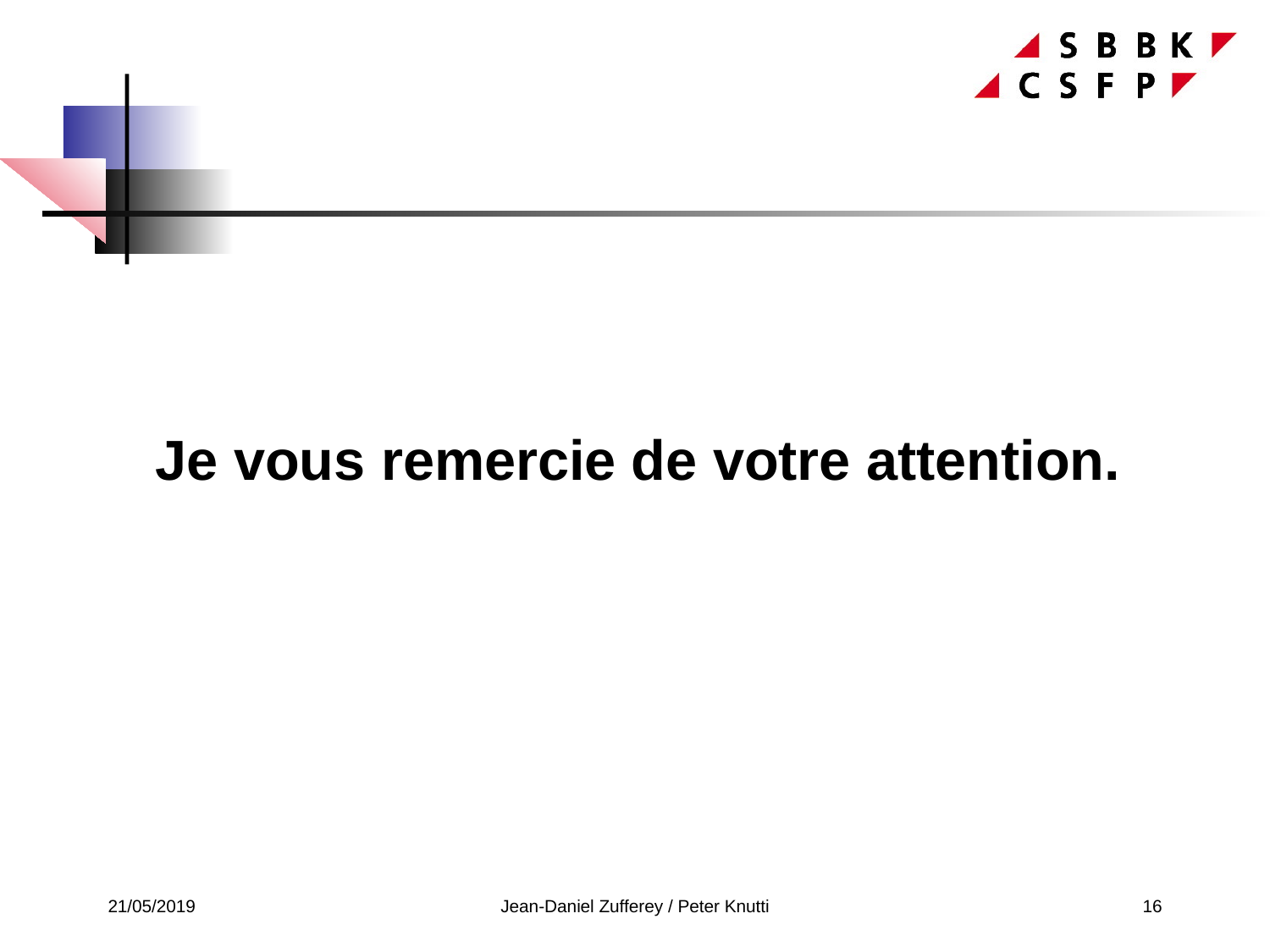

Je vous remercie de votre attention.
21/05/2019
Jean-Daniel Zufferey / Peter Knutti
16